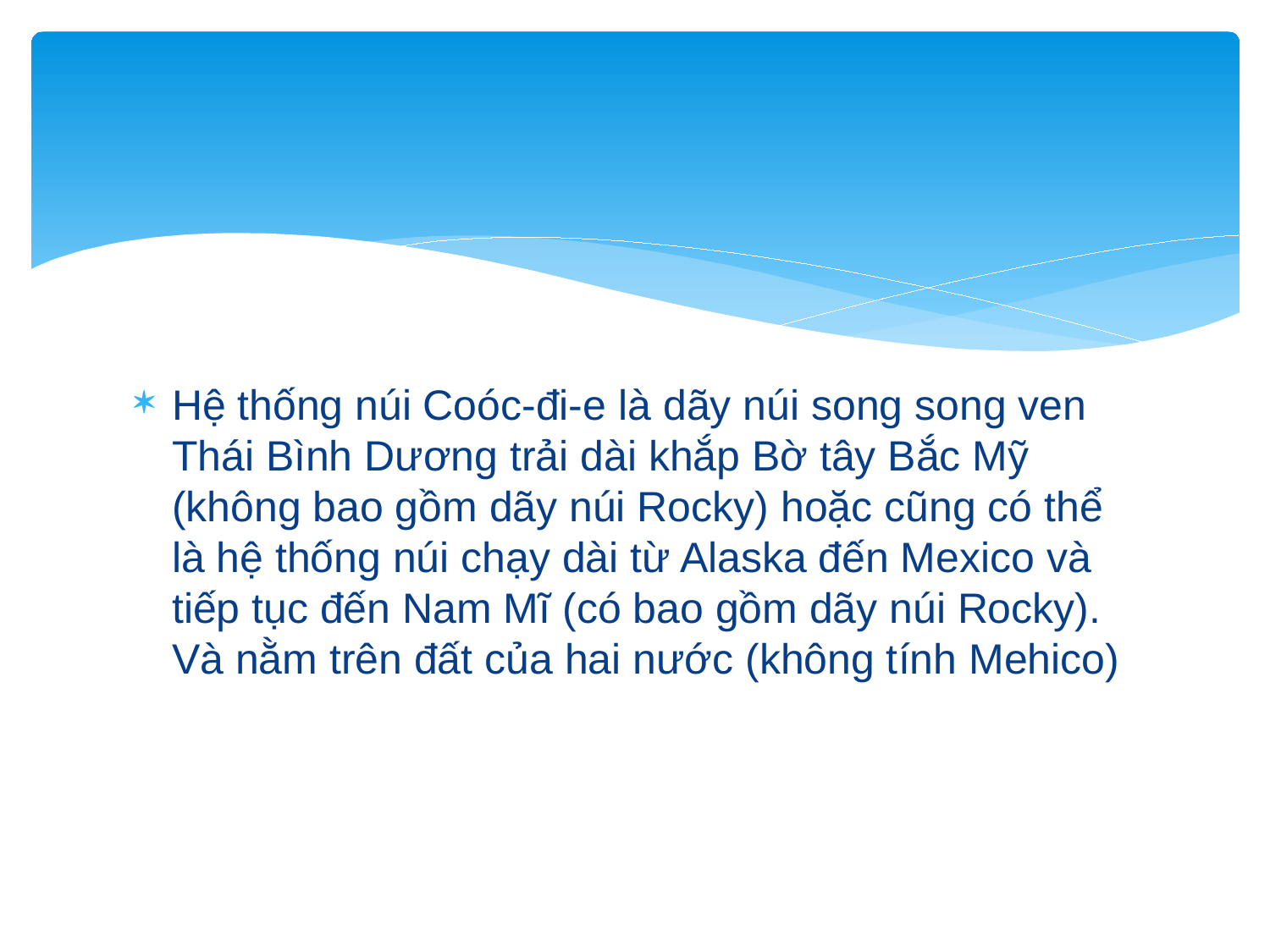

#
Hệ thống núi Coóc-đi-e là dãy núi song song ven Thái Bình Dương trải dài khắp Bờ tây Bắc Mỹ (không bao gồm dãy núi Rocky) hoặc cũng có thể là hệ thống núi chạy dài từ Alaska đến Mexico và tiếp tục đến Nam Mĩ (có bao gồm dãy núi Rocky). Và nằm trên đất của hai nước (không tính Mehico)